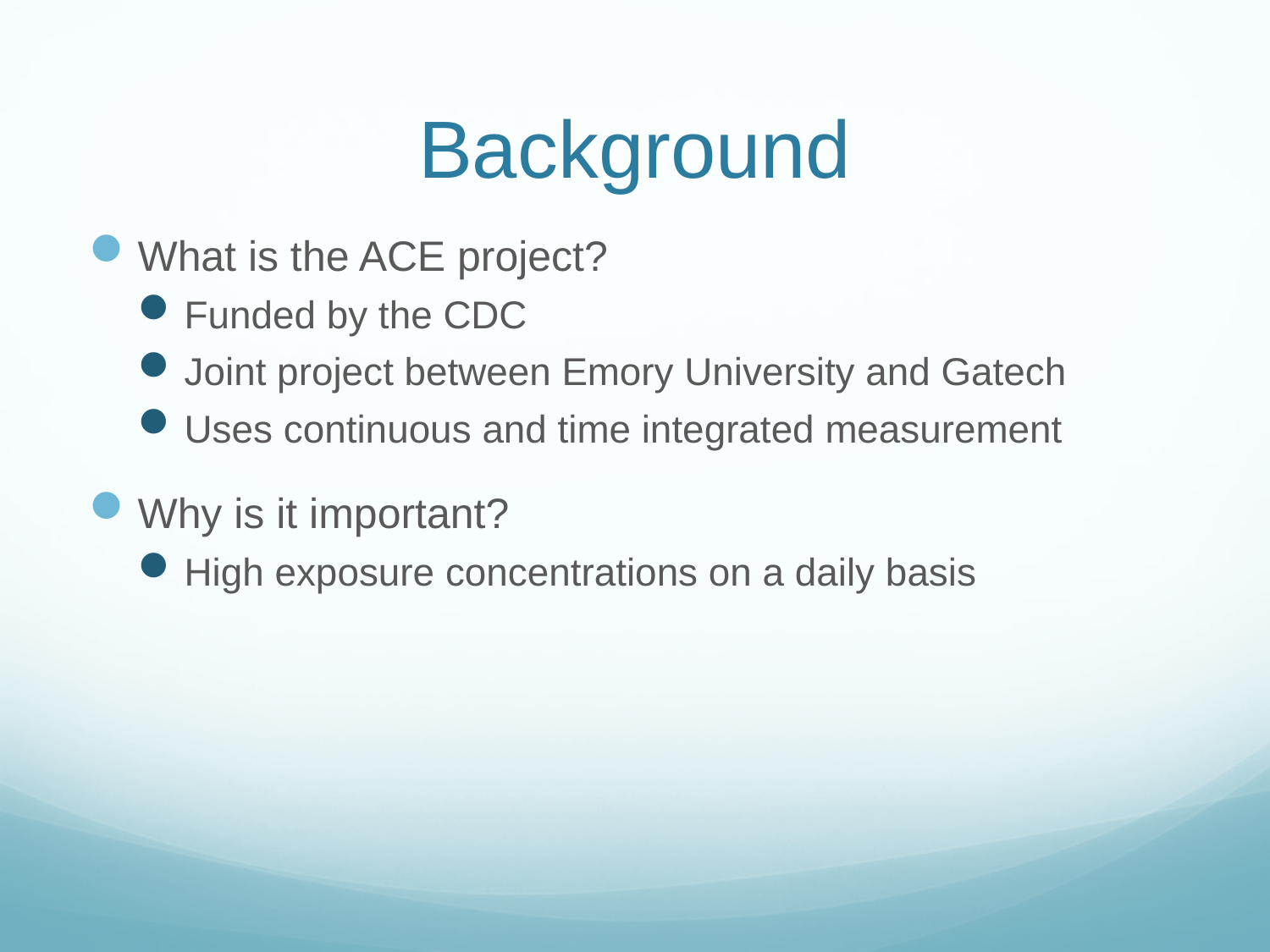

# Background
What is the ACE project?
Funded by the CDC
Joint project between Emory University and Gatech
Uses continuous and time integrated measurement
Why is it important?
High exposure concentrations on a daily basis